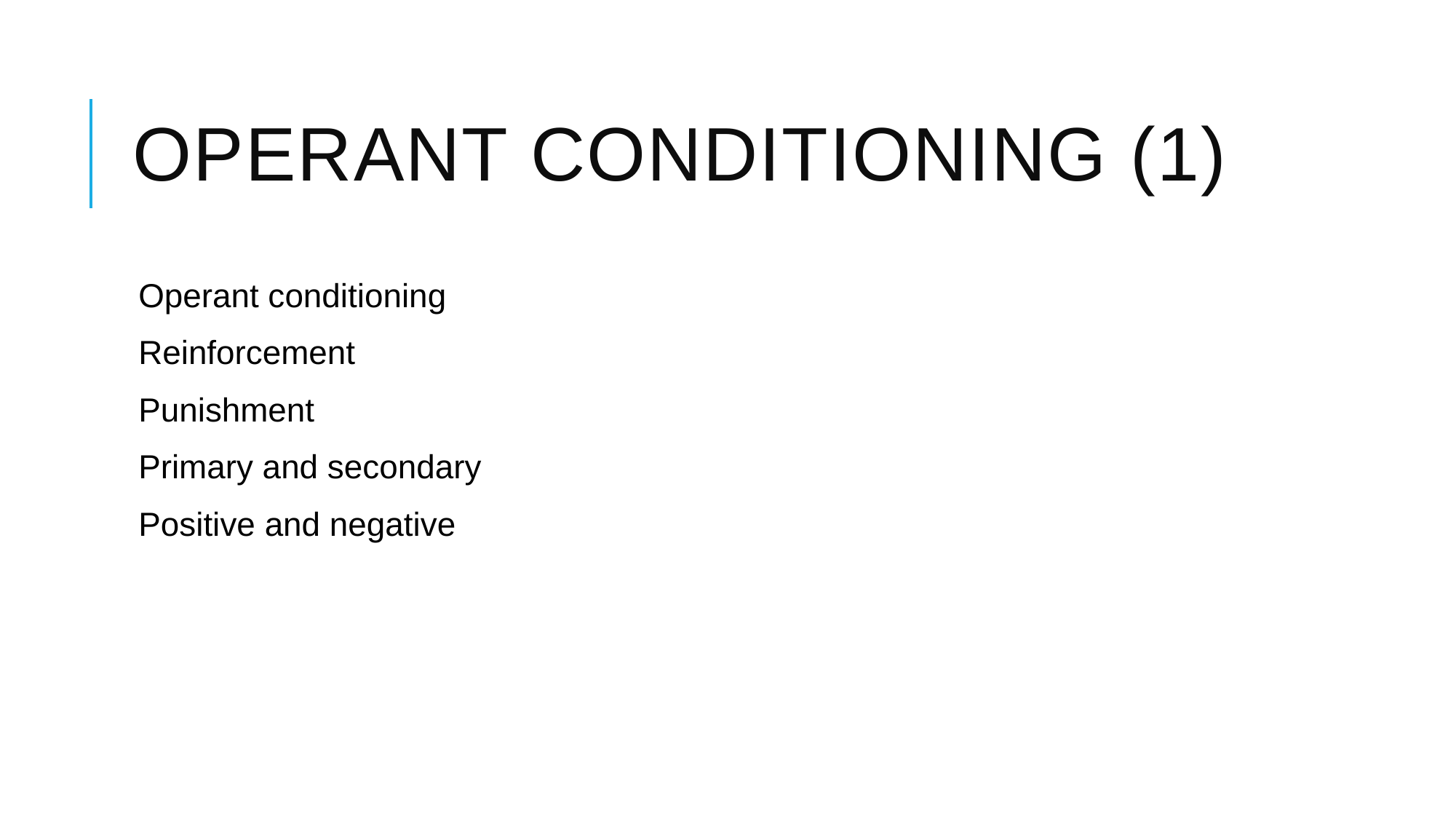

# Operant Conditioning (1)
Operant conditioning
Reinforcement
Punishment
Primary and secondary
Positive and negative